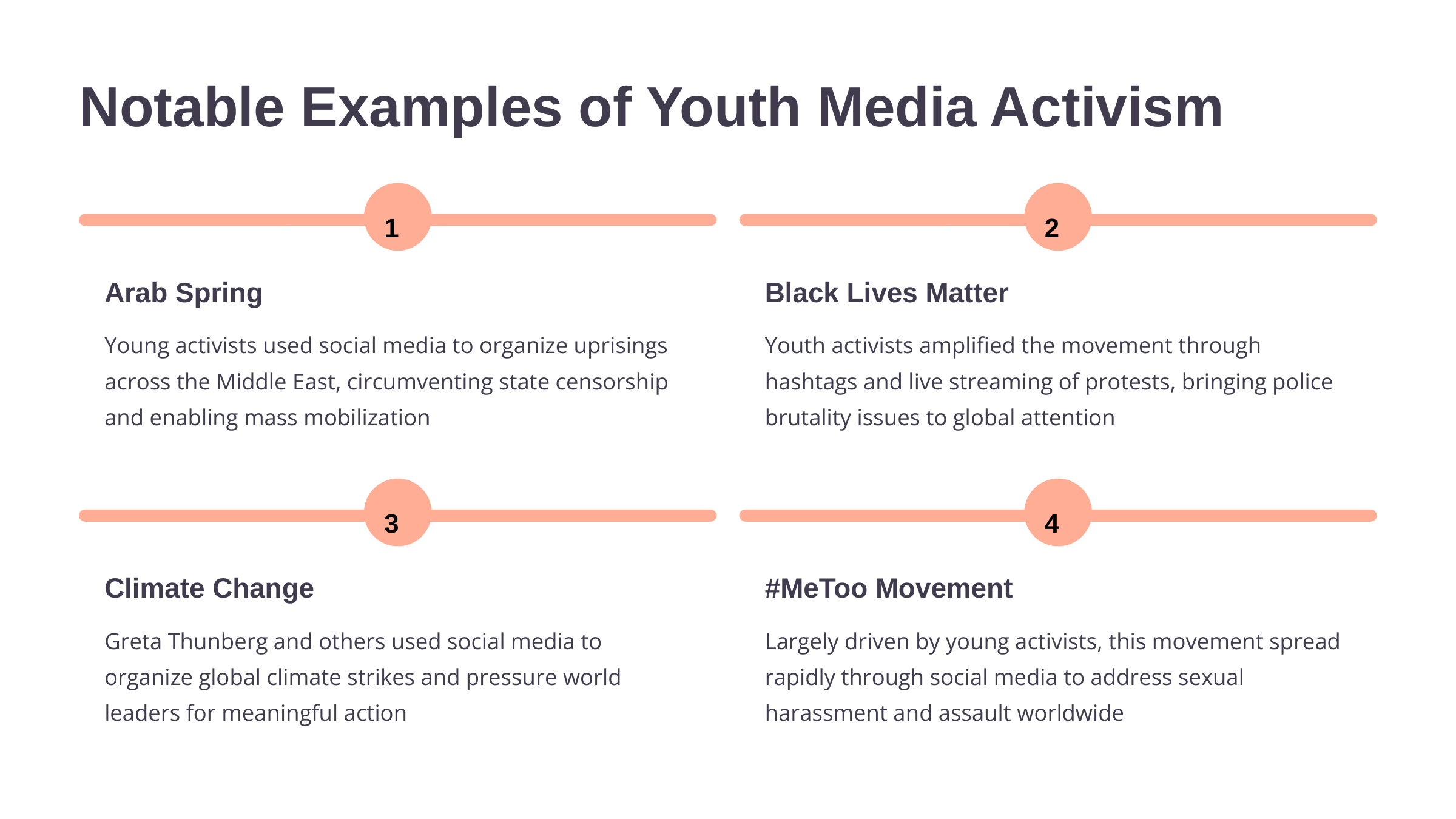

Notable Examples of Youth Media Activism

1
2

Arab Spring
Black Lives Matter
Young activists used social media to organize uprisings across the Middle East, circumventing state censorship and enabling mass mobilization
Youth activists amplified the movement through hashtags and live streaming of protests, bringing police brutality issues to global attention

3
4

Climate Change
#MeToo Movement
Greta Thunberg and others used social media to organize global climate strikes and pressure world leaders for meaningful action
Largely driven by young activists, this movement spread rapidly through social media to address sexual harassment and assault worldwide